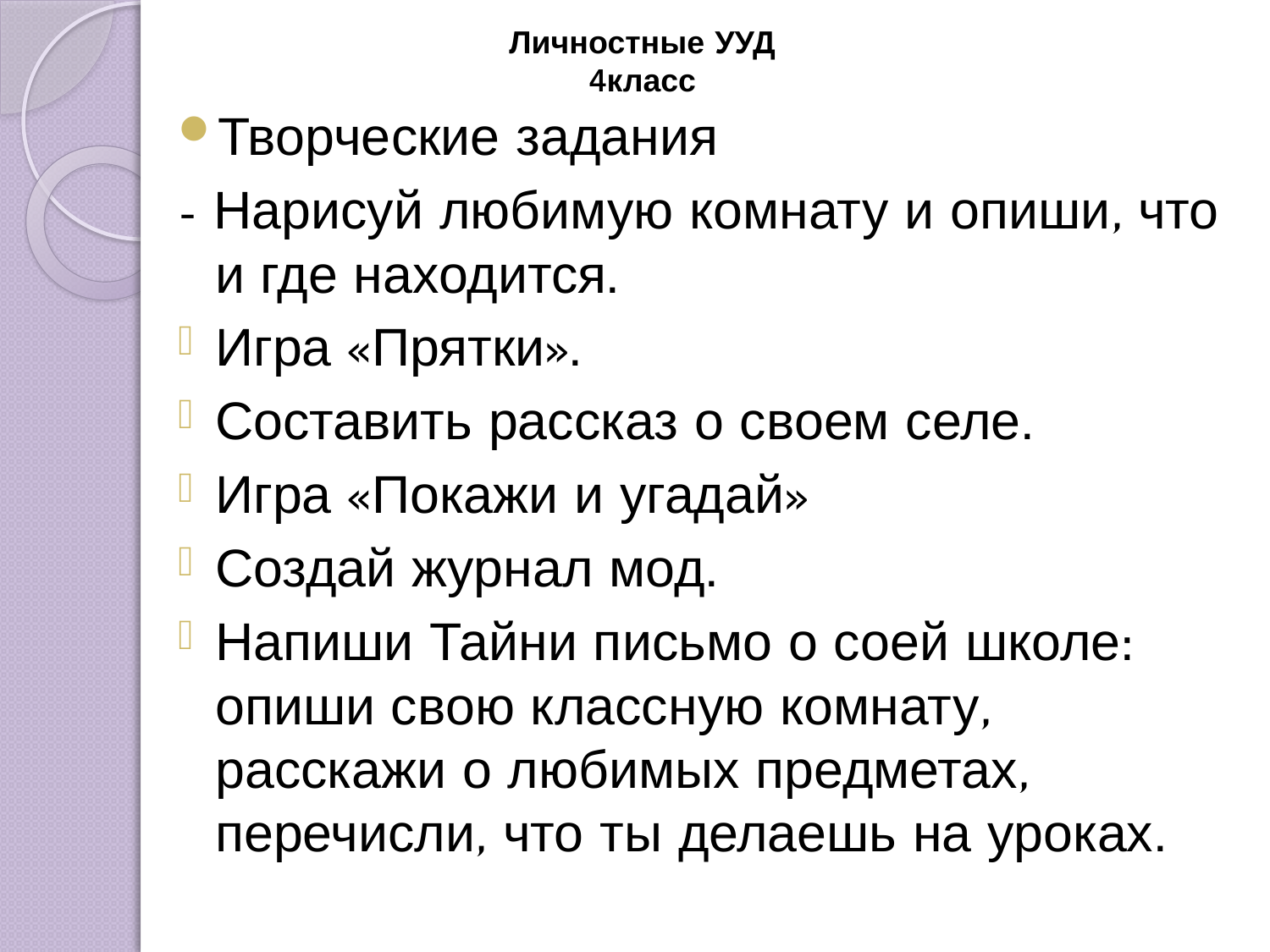

Личностные УУД
4класс
Творческие задания
- Нарисуй любимую комнату и опиши, что и где находится.
Игра «Прятки».
Составить рассказ о своем селе.
Игра «Покажи и угадай»
Создай журнал мод.
Напиши Тайни письмо о соей школе: опиши свою классную комнату, расскажи о любимых предметах, перечисли, что ты делаешь на уроках.